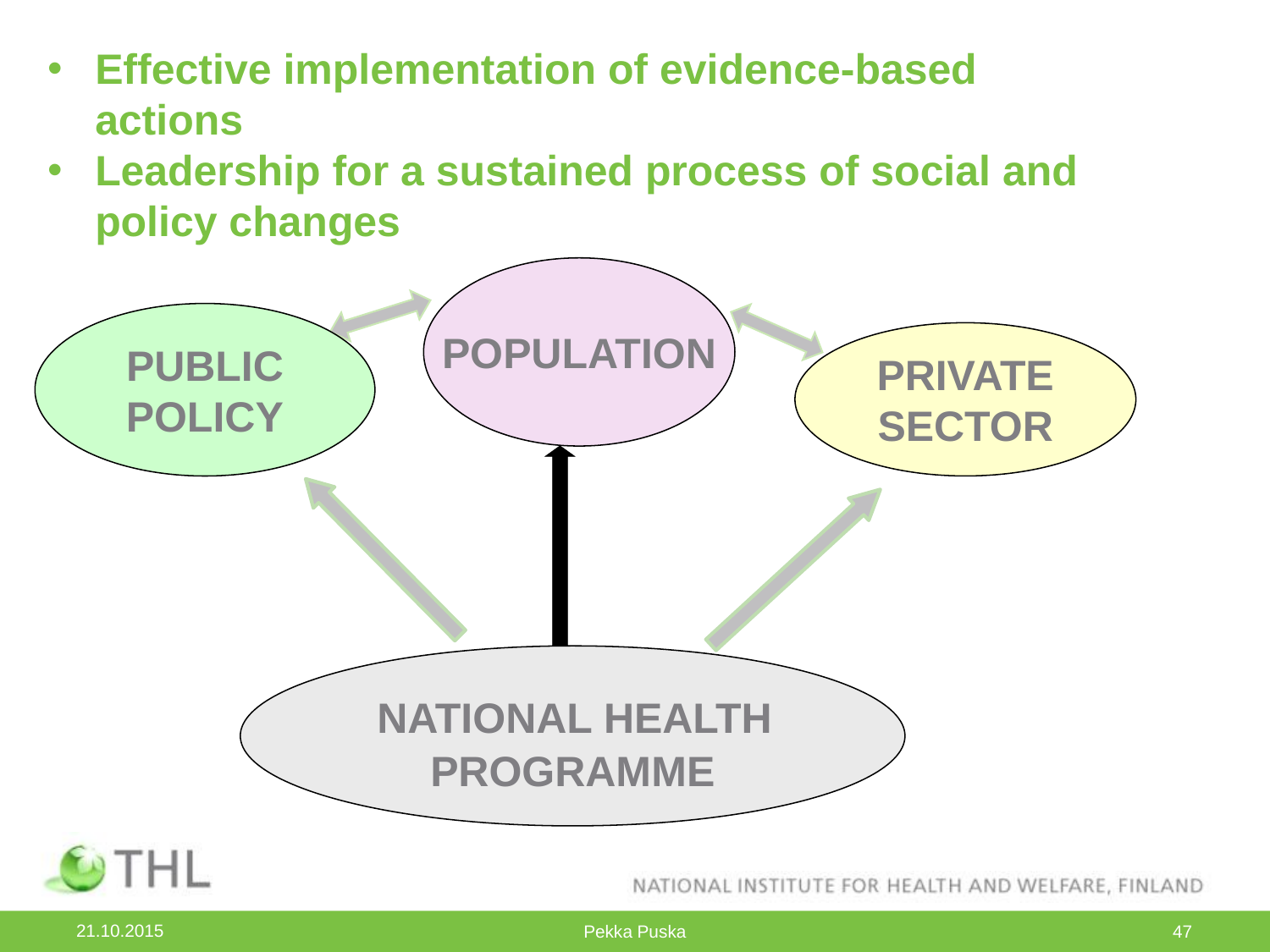

Effective implementation of evidence-based actions
Leadership for a sustained process of social and policy changes

POPULATION

PUBLIC
POLICY

PRIVATE
SECTOR

 NATIONAL HEALTH
PROGRAMME
21.10.2015
Pekka Puska
47